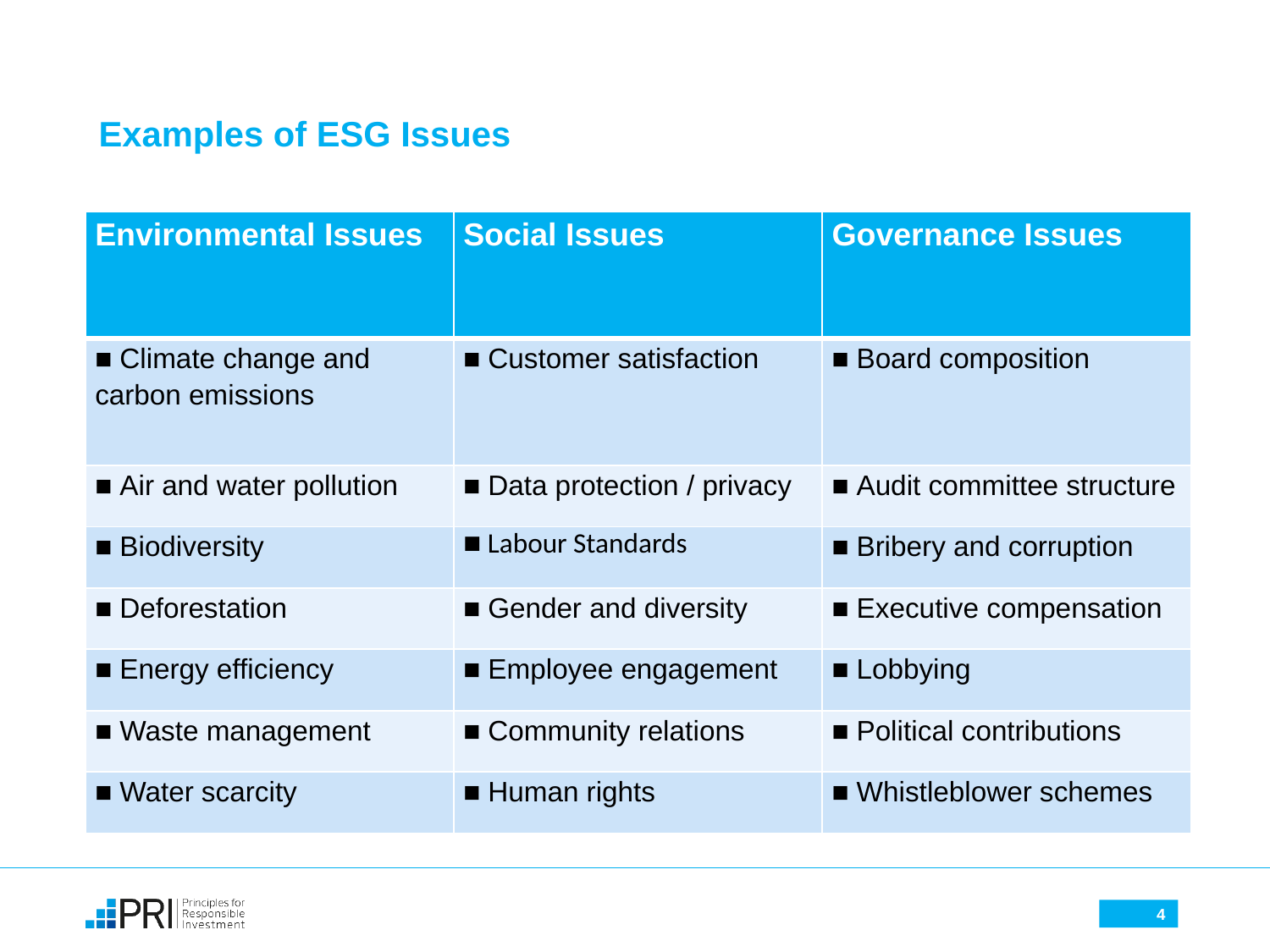

# Examples of ESG Issues
| Environmental Issues | Social Issues | Governance Issues |
| --- | --- | --- |
| ■ Climate change and carbon emissions | ■ Customer satisfaction | ■ Board composition |
| ■ Air and water pollution | ■ Data protection / privacy | ■ Audit committee structure |
| ■ Biodiversity | ■ Labour Standards | ■ Bribery and corruption |
| ■ Deforestation | ■ Gender and diversity | ■ Executive compensation |
| ■ Energy efficiency | ■ Employee engagement | ■ Lobbying |
| ■ Waste management | ■ Community relations | ■ Political contributions |
| ■ Water scarcity | ■ Human rights | ■ Whistleblower schemes |
4